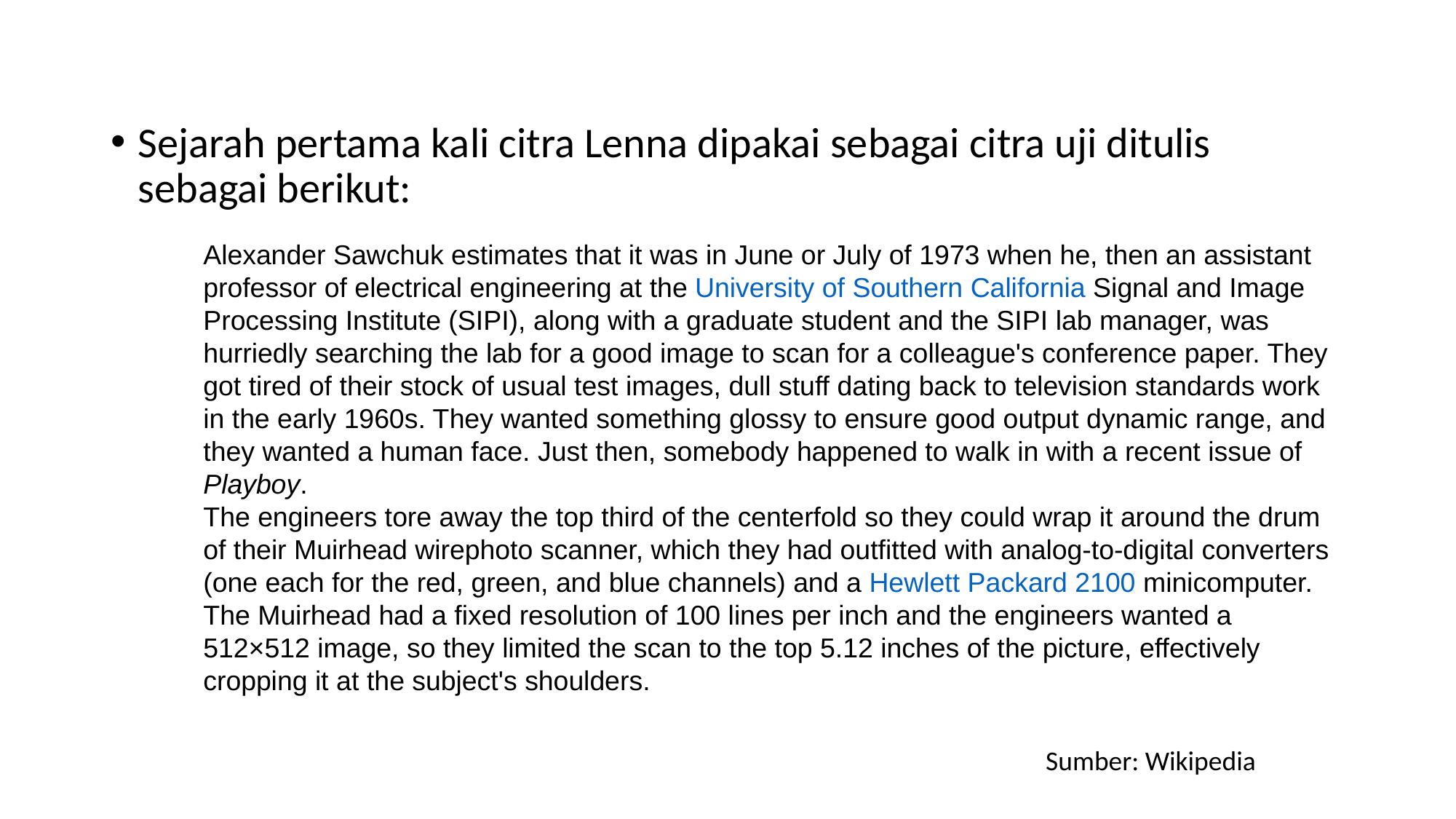

Sejarah pertama kali citra Lenna dipakai sebagai citra uji ditulis sebagai berikut:
Alexander Sawchuk estimates that it was in June or July of 1973 when he, then an assistant professor of electrical engineering at the University of Southern California Signal and Image Processing Institute (SIPI), along with a graduate student and the SIPI lab manager, was hurriedly searching the lab for a good image to scan for a colleague's conference paper. They got tired of their stock of usual test images, dull stuff dating back to television standards work in the early 1960s. They wanted something glossy to ensure good output dynamic range, and they wanted a human face. Just then, somebody happened to walk in with a recent issue of Playboy.
The engineers tore away the top third of the centerfold so they could wrap it around the drum of their Muirhead wirephoto scanner, which they had outfitted with analog-to-digital converters (one each for the red, green, and blue channels) and a Hewlett Packard 2100 minicomputer. The Muirhead had a fixed resolution of 100 lines per inch and the engineers wanted a 512×512 image, so they limited the scan to the top 5.12 inches of the picture, effectively cropping it at the subject's shoulders.
Sumber: Wikipedia